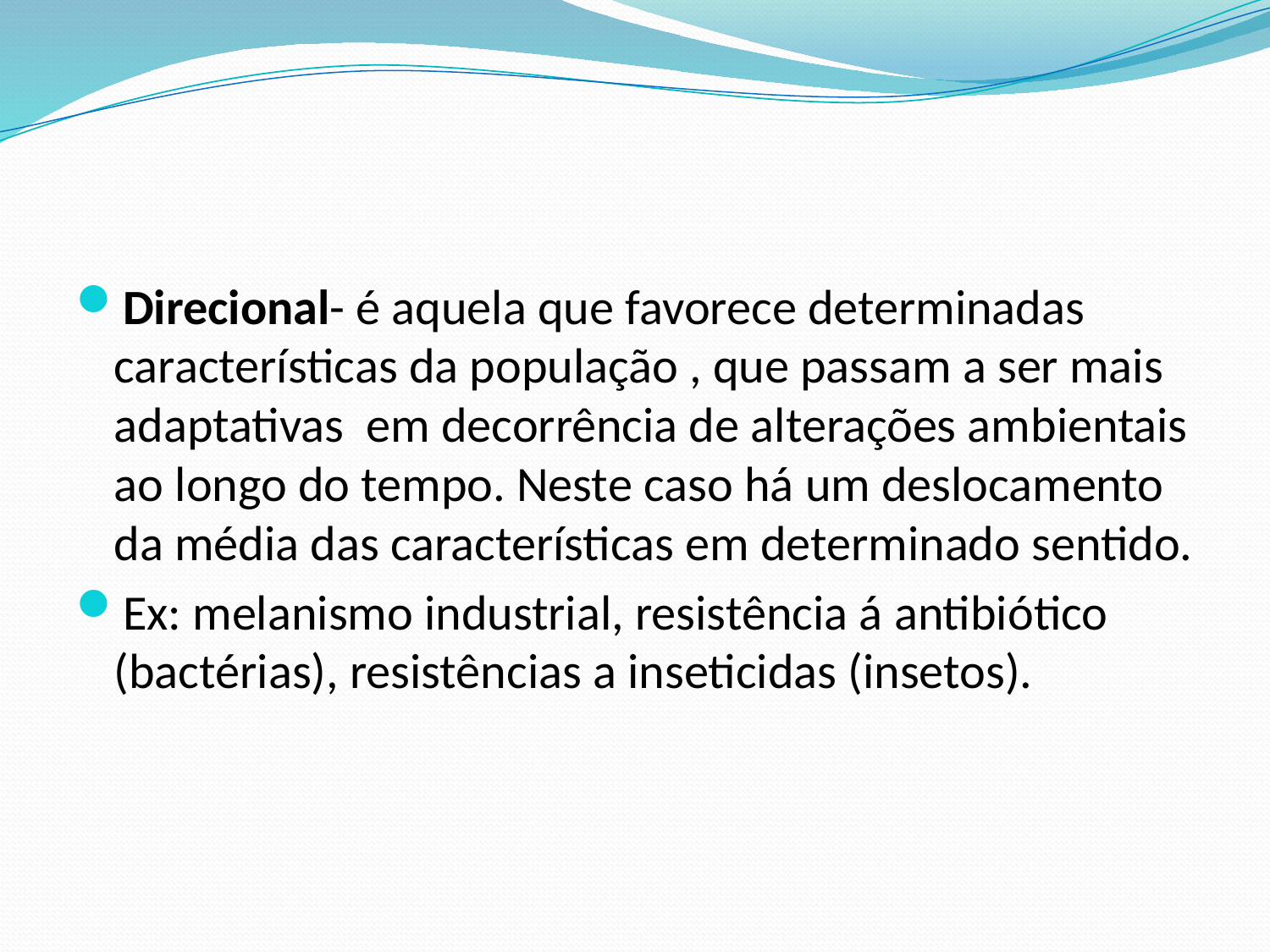

#
Direcional- é aquela que favorece determinadas características da população , que passam a ser mais adaptativas  em decorrência de alterações ambientais ao longo do tempo. Neste caso há um deslocamento da média das características em determinado sentido.
Ex: melanismo industrial, resistência á antibiótico (bactérias), resistências a inseticidas (insetos).